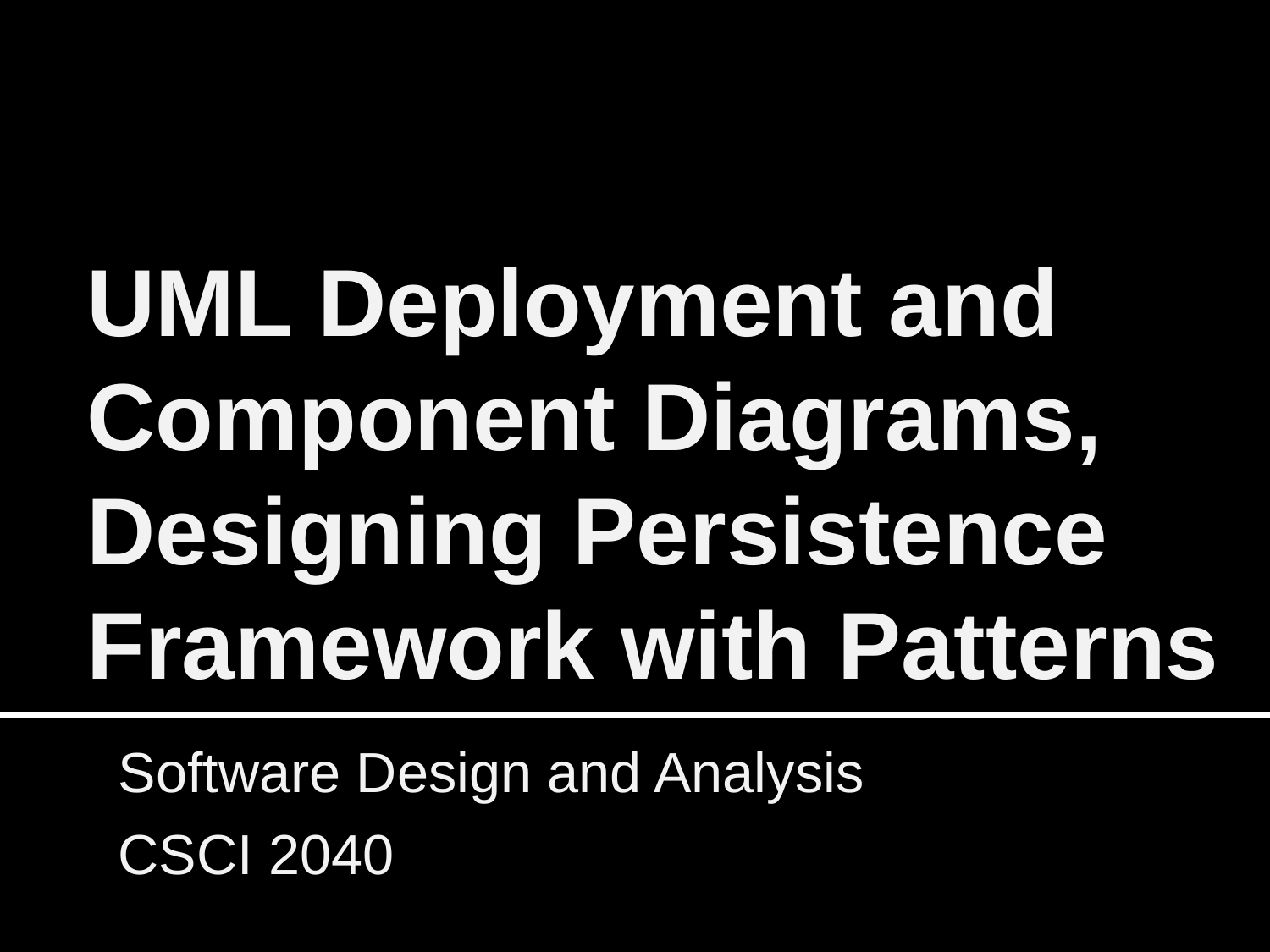

# UML Deployment and Component Diagrams, Designing Persistence Framework with Patterns
Software Design and Analysis
CSCI 2040